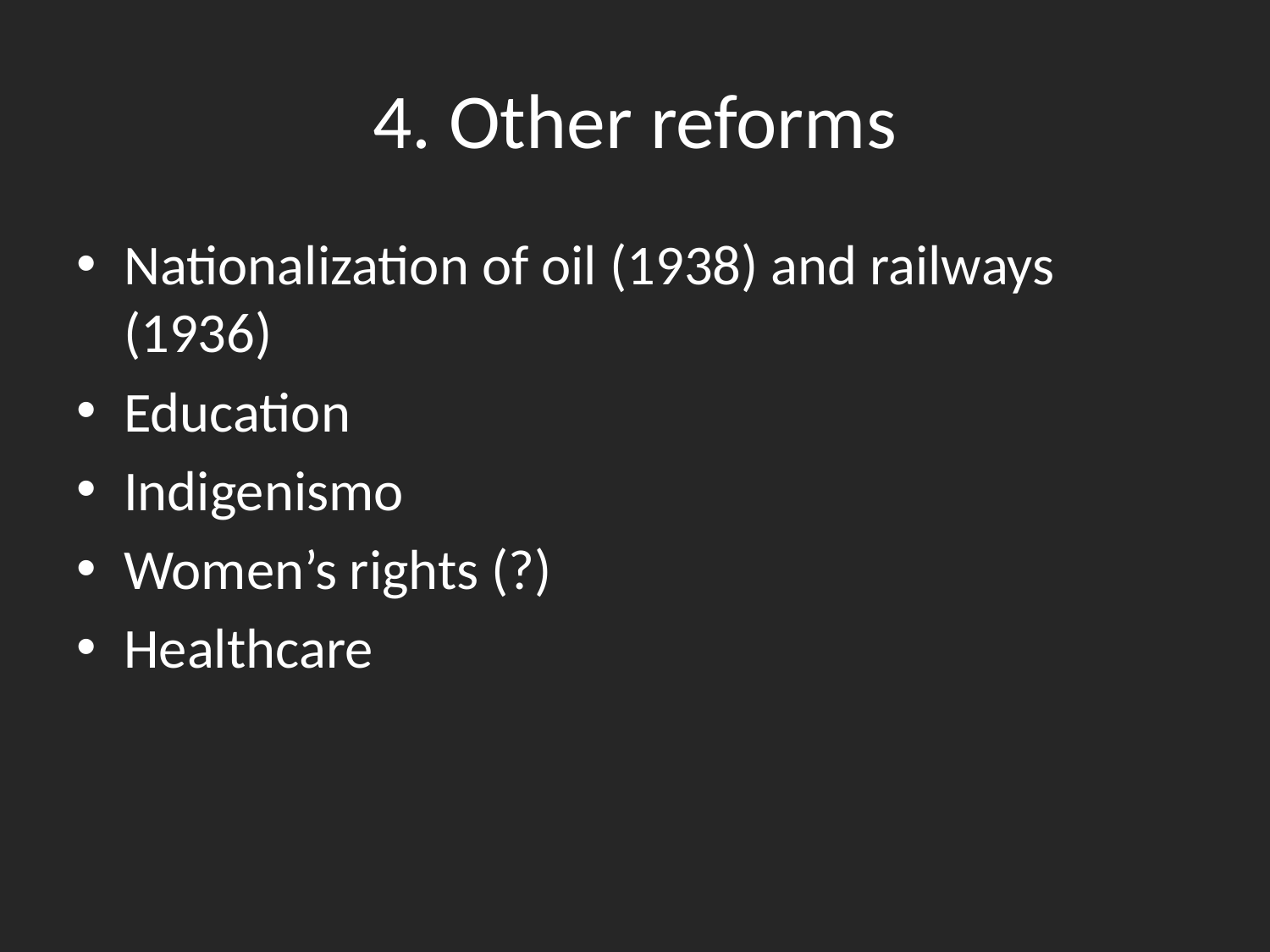

# 4. Other reforms
Nationalization of oil (1938) and railways (1936)
Education
Indigenismo
Women’s rights (?)
Healthcare